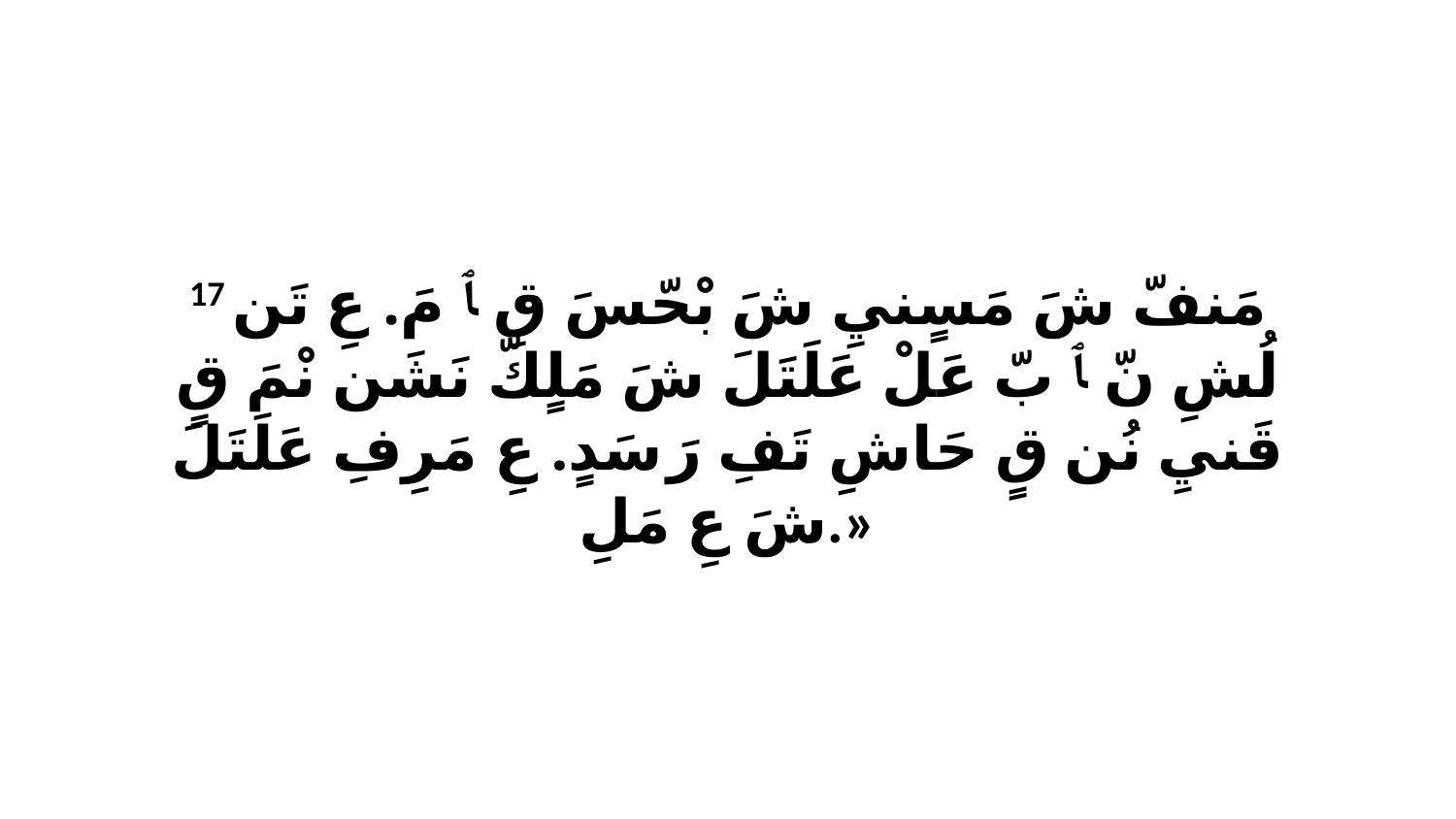

17 مَنفّ شَ مَسٍنيِ شَ بْحّسَ قِ ﭑ مَ. عِ تَن لُشِ نّ ﭑ بّ عَلْ عَلَتَلَ شَ مَلٍكّ نَشَن نْمَ قٍ قَنيِ نُن قٍ حَاشِ تَفِ رَ سَدٍ. عِ مَرِفِ عَلَتَلَ شَ عِ مَلِ.»